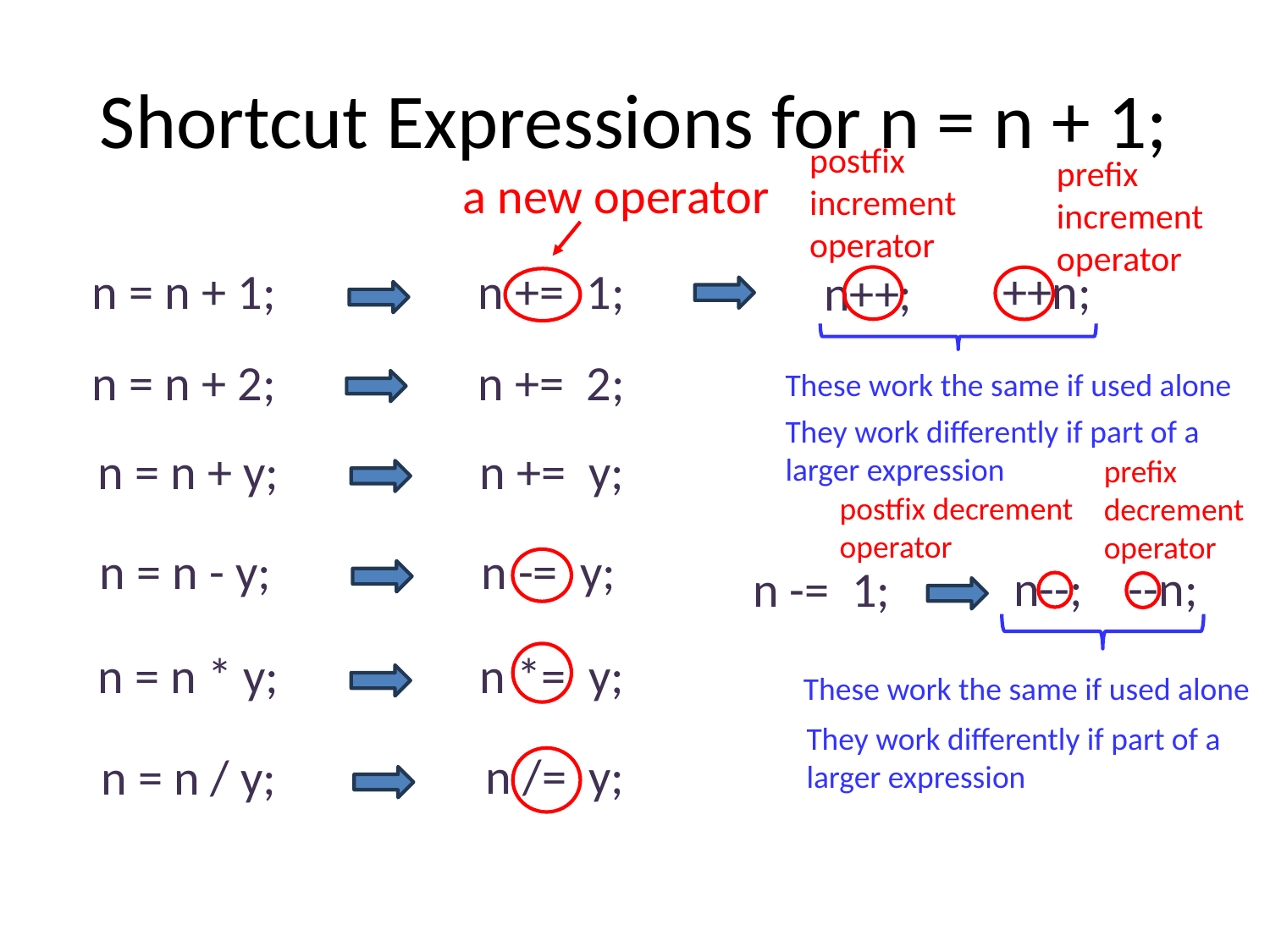

# Shortcut Expressions for n = n + 1;
postfix increment operator
prefix increment operator
a new operator

++n;
n = n + 1;
n +=  1;
n++;

n = n + 2;
n +=  2;
These work the same if used alone

They work differently if part of a larger expression
n = n + y;
n +=  y;
prefix decrement operator

postfix decrement operator

n = n - y;
n -=  y;

--n;
n--;
n -=  1;

n = n * y;
n *=  y;

These work the same if used alone

They work differently if part of a larger expression
n /=  y;
n = n / y;